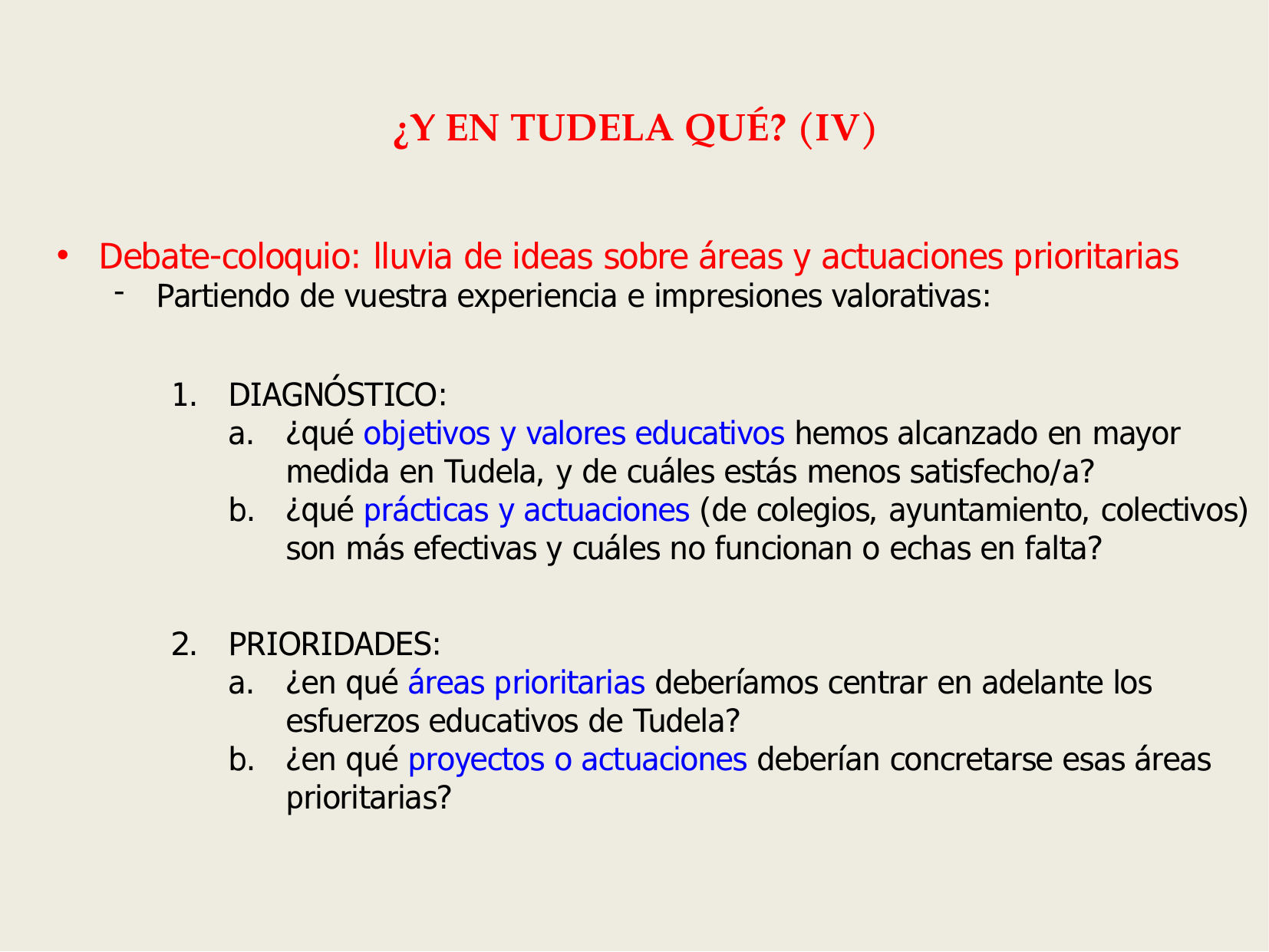

¿Y EN TUDELA QUÉ? (IV)
Debate-coloquio: lluvia de ideas sobre áreas y actuaciones prioritarias
Partiendo de vuestra experiencia e impresiones valorativas:
DIAGNÓSTICO:
¿qué objetivos y valores educativos hemos alcanzado en mayor medida en Tudela, y de cuáles estás menos satisfecho/a?
¿qué prácticas y actuaciones (de colegios, ayuntamiento, colectivos) son más efectivas y cuáles no funcionan o echas en falta?
PRIORIDADES:
¿en qué áreas prioritarias deberíamos centrar en adelante los esfuerzos educativos de Tudela?
¿en qué proyectos o actuaciones deberían concretarse esas áreas prioritarias?